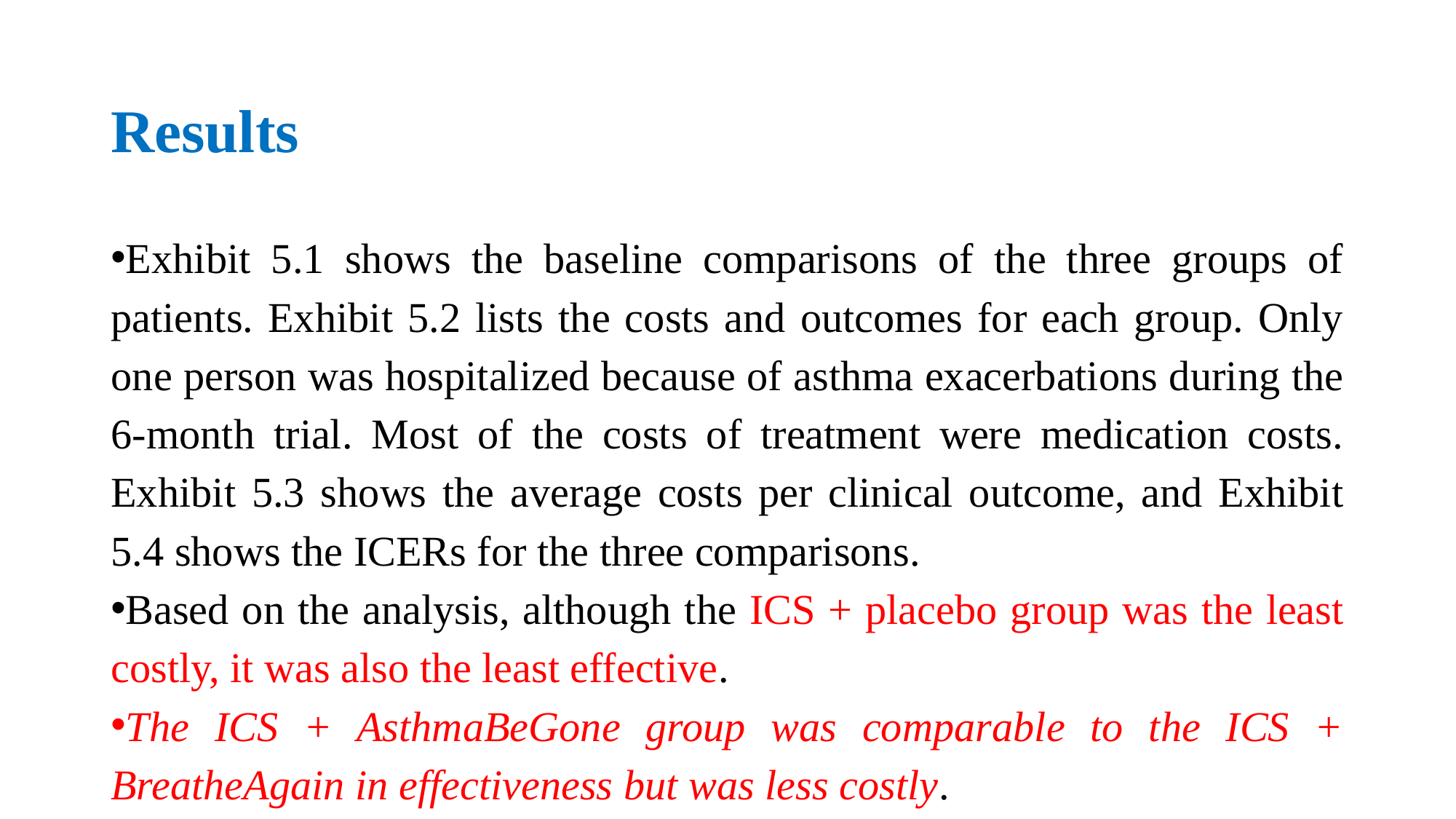

# Results
Exhibit 5.1 shows the baseline comparisons of the three groups of patients. Exhibit 5.2 lists the costs and outcomes for each group. Only one person was hospitalized because of asthma exacerbations during the 6-month trial. Most of the costs of treatment were medication costs. Exhibit 5.3 shows the average costs per clinical outcome, and Exhibit 5.4 shows the ICERs for the three comparisons.
Based on the analysis, although the ICS + placebo group was the least costly, it was also the least effective.
The ICS + AsthmaBeGone group was comparable to the ICS + BreatheAgain in effectiveness but was less costly.